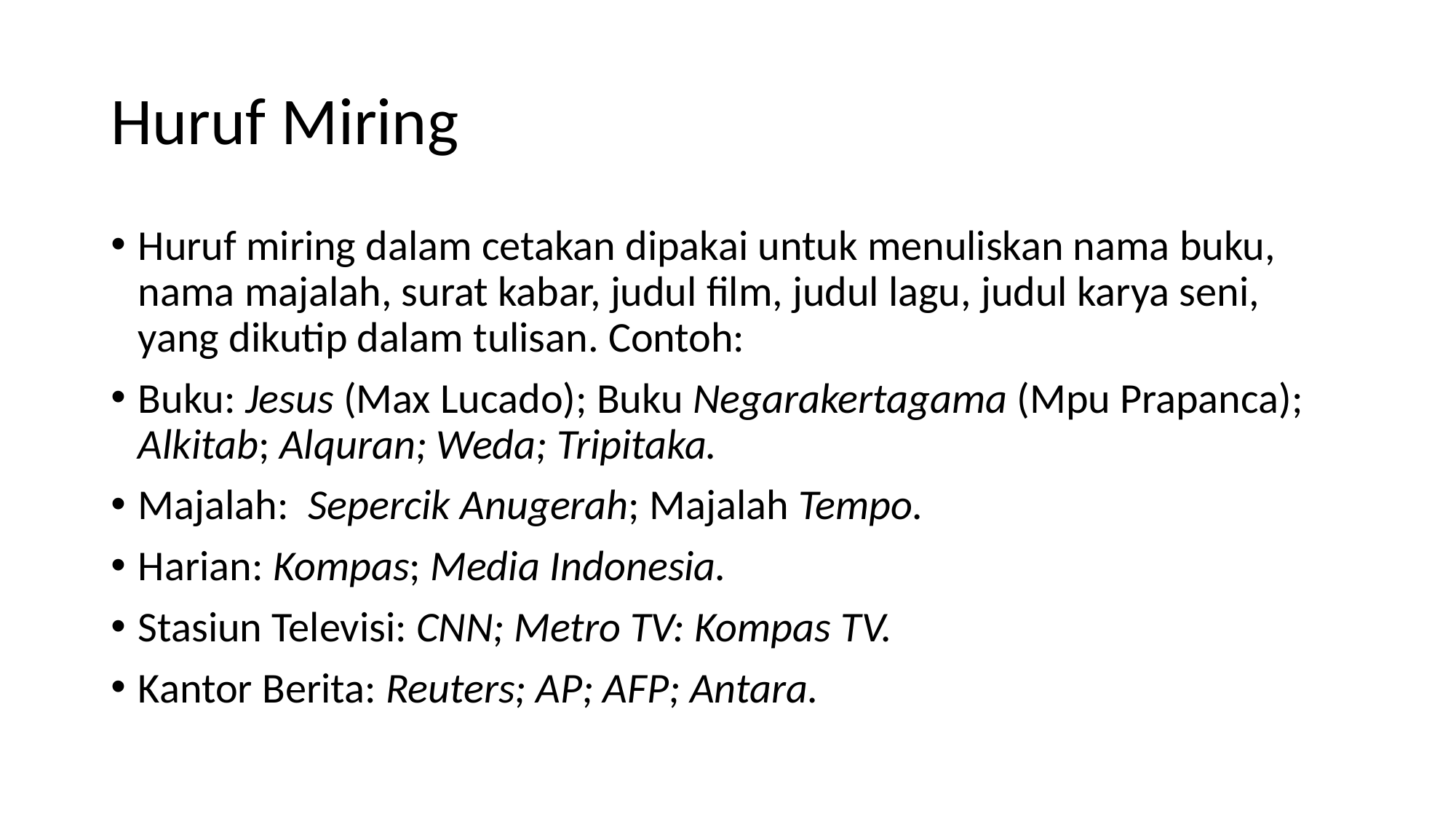

# Huruf Miring
Huruf miring dalam cetakan dipakai untuk menuliskan nama buku, nama majalah, surat kabar, judul film, judul lagu, judul karya seni, yang dikutip dalam tulisan. Contoh:
Buku: Jesus (Max Lucado); Buku Negarakertagama (Mpu Prapanca); Alkitab; Alquran; Weda; Tripitaka.
Majalah:  Sepercik Anugerah; Majalah Tempo.
Harian: Kompas; Media Indonesia.
Stasiun Televisi: CNN; Metro TV: Kompas TV.
Kantor Berita: Reuters; AP; AFP; Antara.